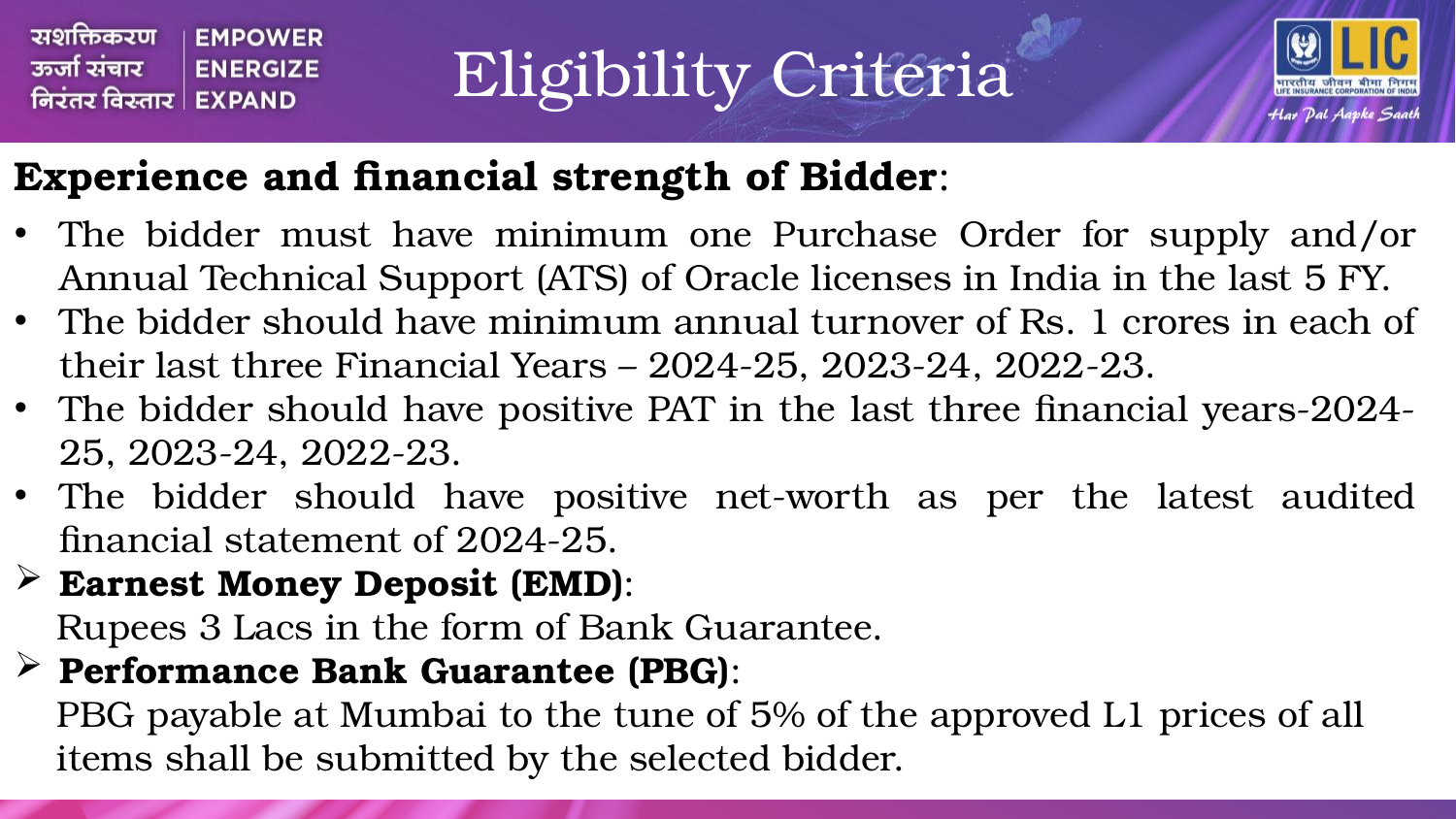

Eligibility Criteria
Experience and financial strength of Bidder:
The bidder must have minimum one Purchase Order for supply and/or Annual Technical Support (ATS) of Oracle licenses in India in the last 5 FY.
The bidder should have minimum annual turnover of Rs. 1 crores in each of their last three Financial Years – 2024-25, 2023-24, 2022-23.
The bidder should have positive PAT in the last three financial years-2024-25, 2023-24, 2022-23.
The bidder should have positive net-worth as per the latest audited financial statement of 2024-25.
Earnest Money Deposit (EMD):
Rupees 3 Lacs in the form of Bank Guarantee.
Performance Bank Guarantee (PBG):
PBG payable at Mumbai to the tune of 5% of the approved L1 prices of all items shall be submitted by the selected bidder.